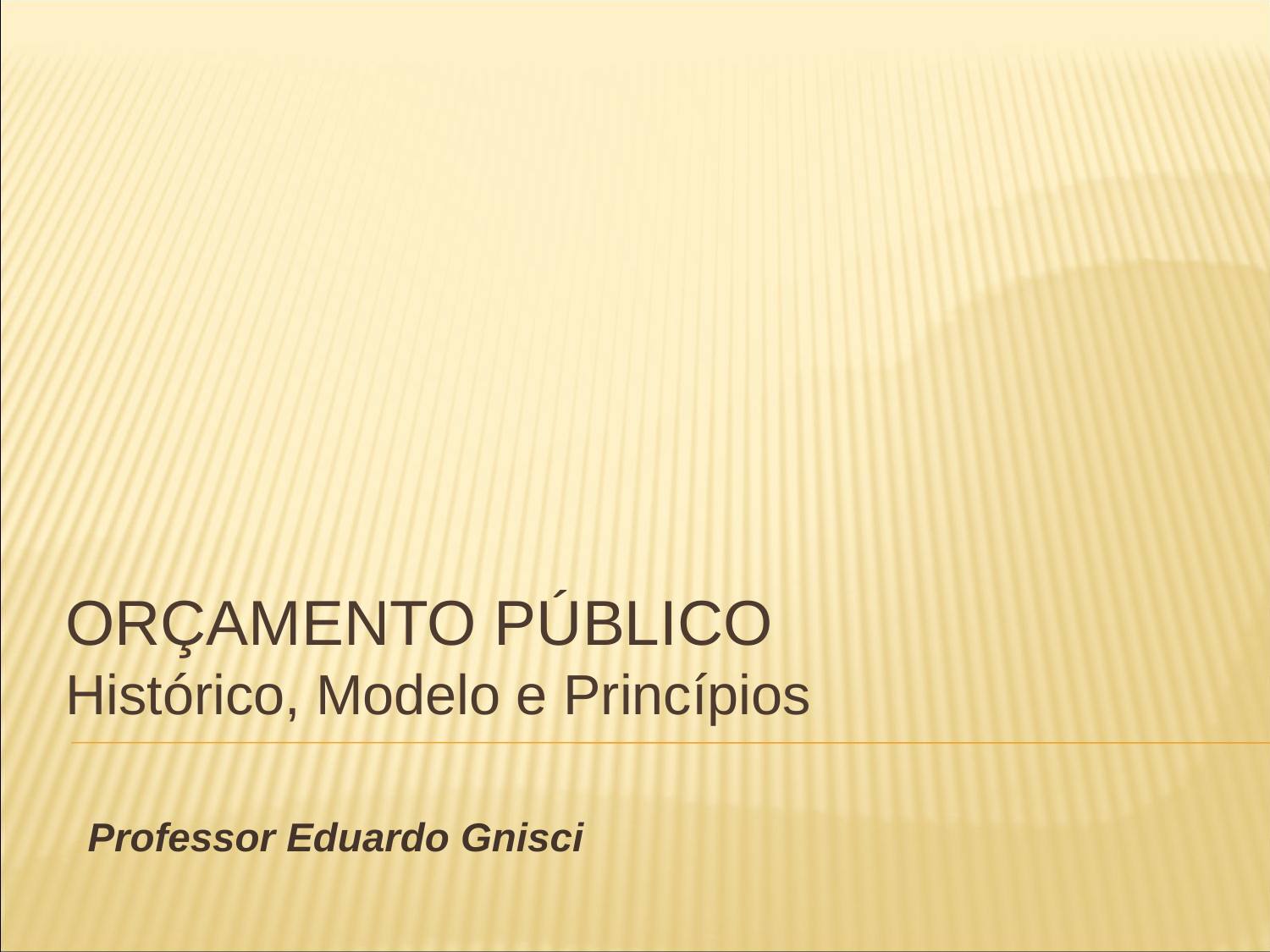

# Orçamento público Histórico, Modelo e Princípios
Professor Eduardo Gnisci